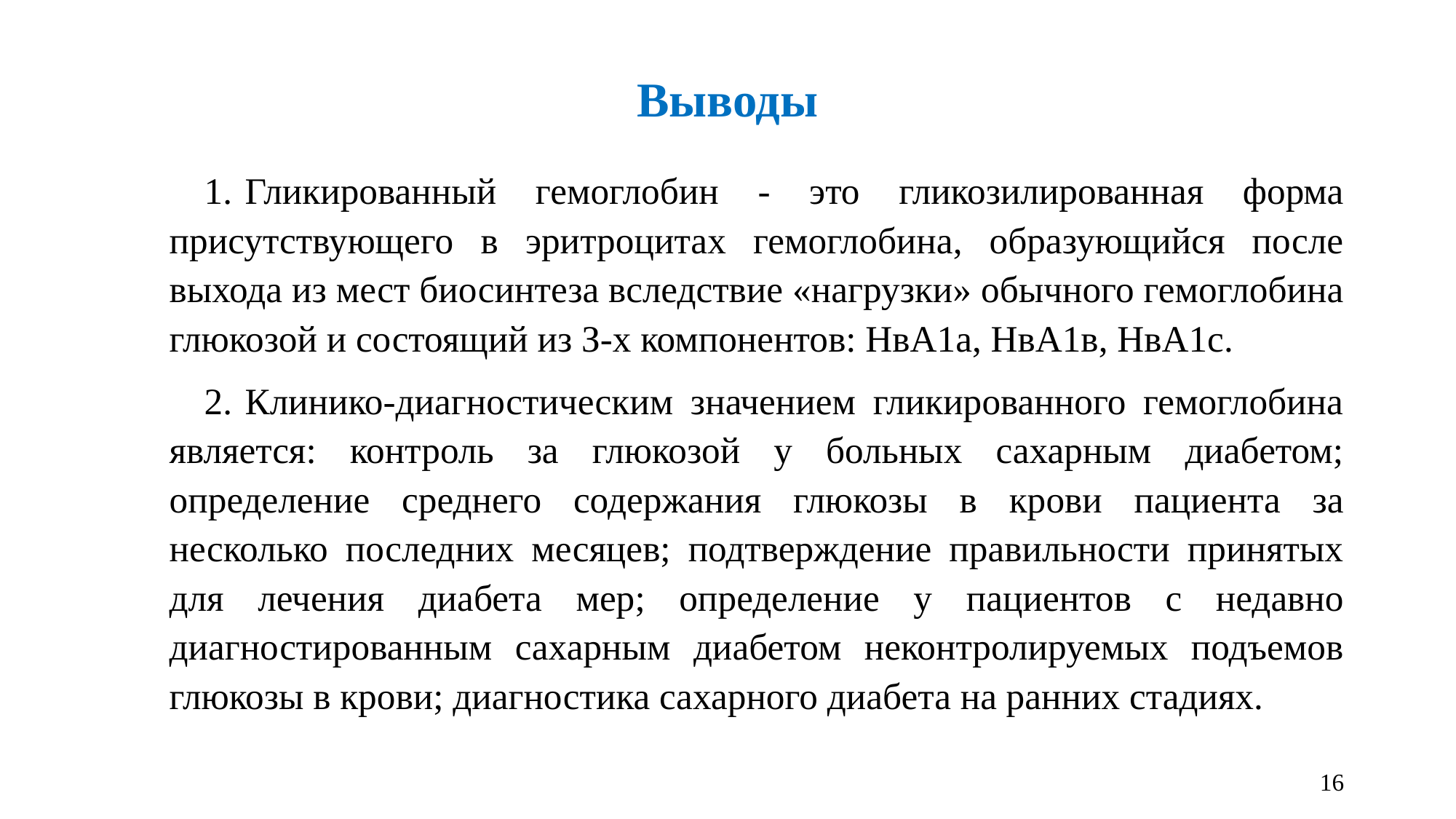

# Выводы
Гликированный гемоглобин - это гликозилированная форма присутствующего в эритроцитах гемоглобина, образующийся после выхода из мест биосинтеза вследствие «нагрузки» обычного гемоглобина глюкозой и состоящий из З-х компонентов: НвА1а, НвА1в, НвА1с.
Клинико-диагностическим значением гликированного гемоглобина является: контроль за глюкозой у больных сахарным диабетом; определение среднего содержания глюкозы в крови пациента за несколько последних месяцев; подтверждение правильности принятых для лечения диабета мер; определение у пациентов с недавно диагностированным сахарным диабетом неконтролируемых подъемов глюкозы в крови; диагностика сахарного диабета на ранних стадиях.
16